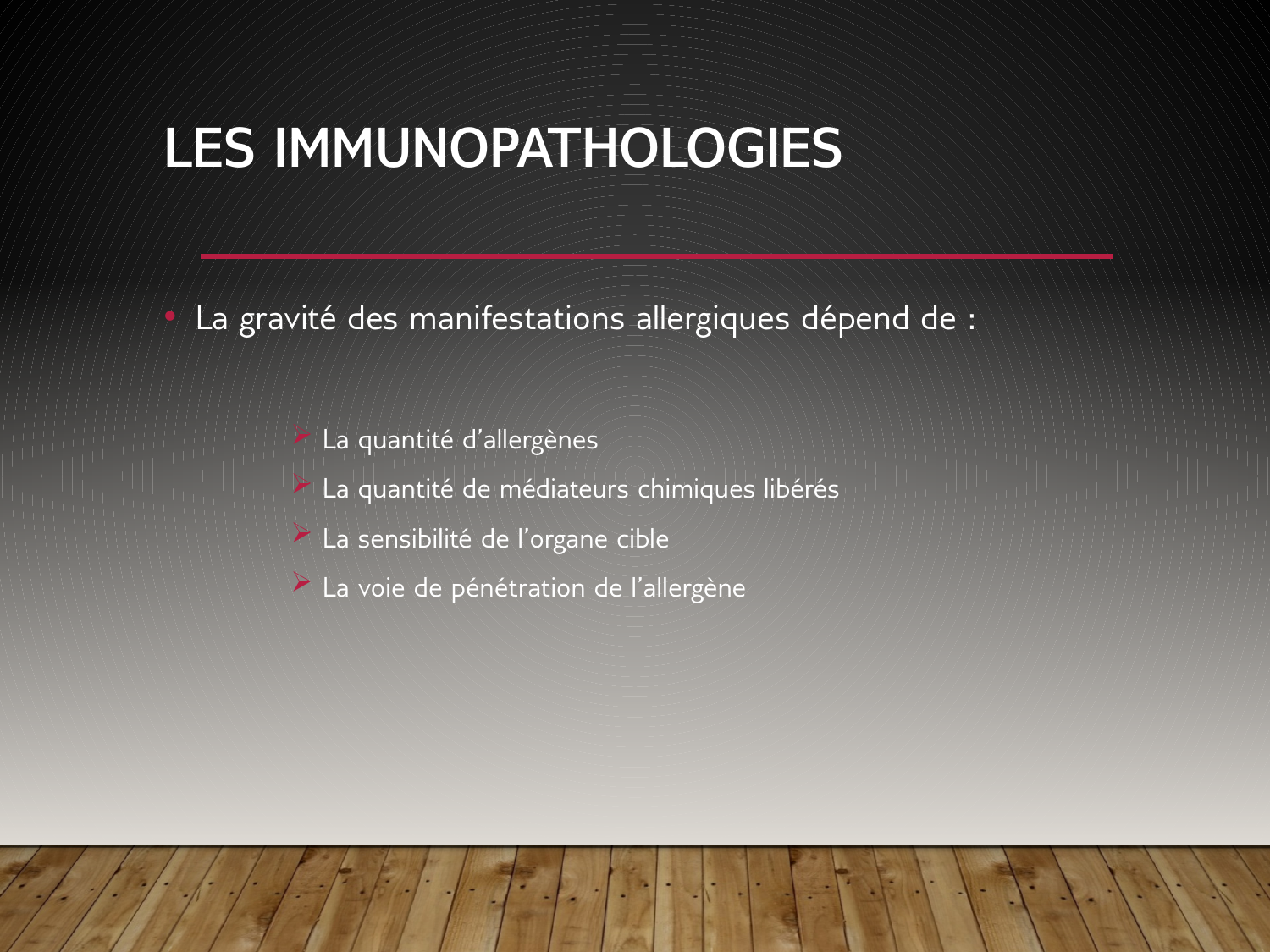

# LES IMMUNOPATHOLOGIES
La gravité des manifestations allergiques dépend de :

La quantité d’allergènes
La quantité de médiateurs chimiques libérés
La sensibilité de l’organe cible
La voie de pénétration de l’allergène